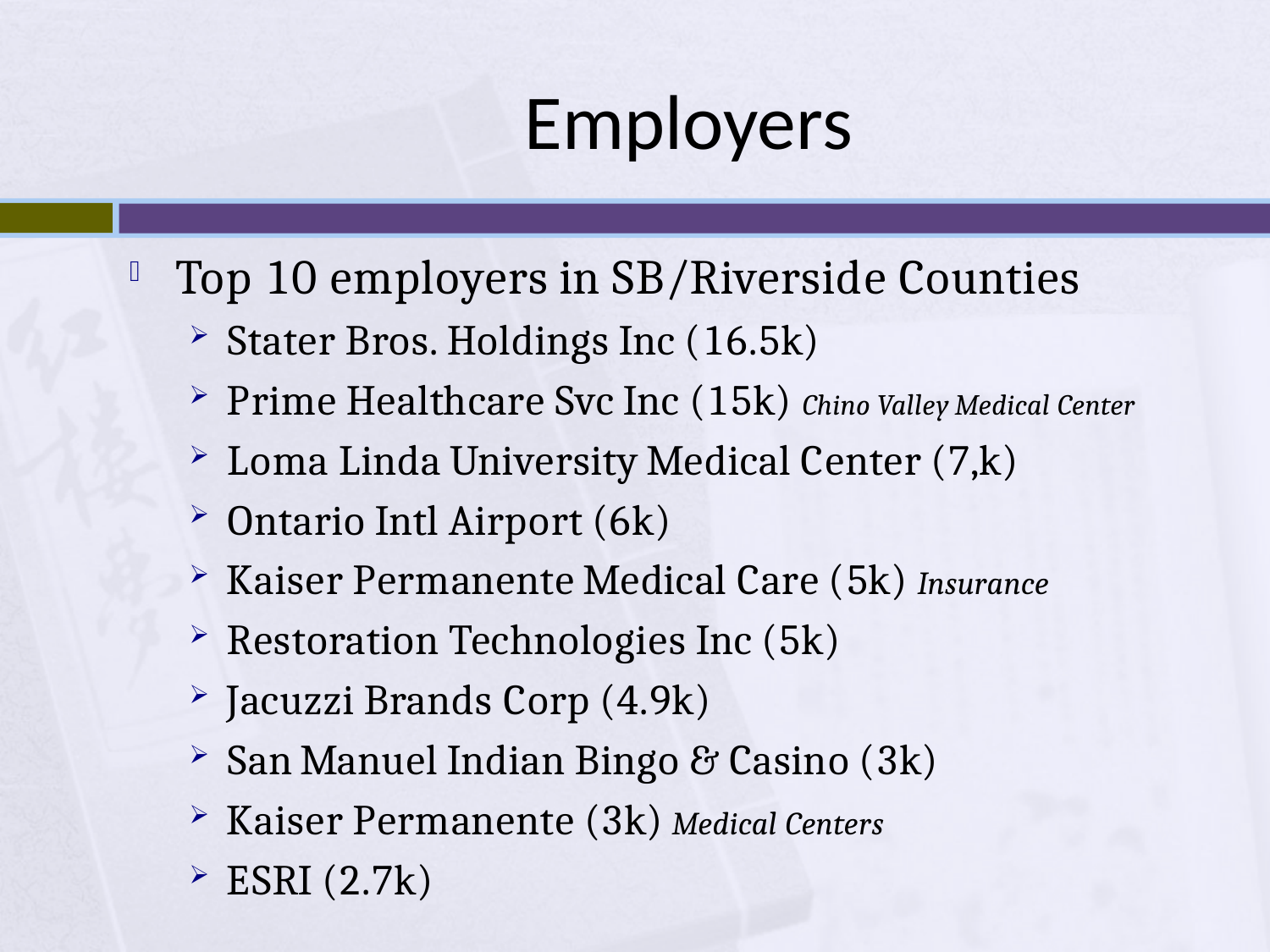

# Employers
Top 10 employers in SB/Riverside Counties
Stater Bros. Holdings Inc (16.5k)
Prime Healthcare Svc Inc (15k) Chino Valley Medical Center
Loma Linda University Medical Center (7,k)
Ontario Intl Airport (6k)
Kaiser Permanente Medical Care (5k) Insurance
Restoration Technologies Inc (5k)
Jacuzzi Brands Corp (4.9k)
San Manuel Indian Bingo & Casino (3k)
Kaiser Permanente (3k) Medical Centers
ESRI (2.7k)